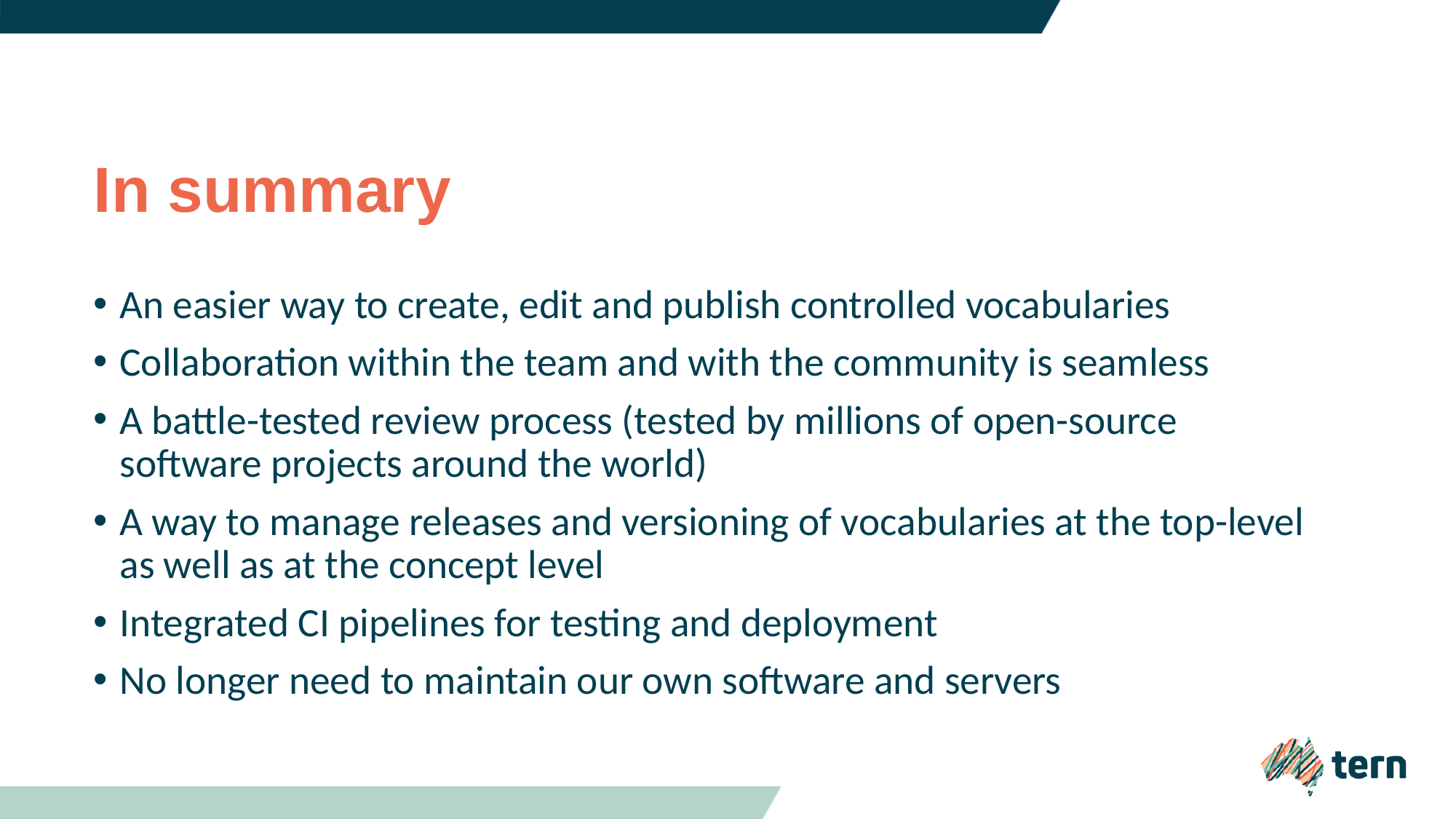

# In summary
An easier way to create, edit and publish controlled vocabularies
Collaboration within the team and with the community is seamless
A battle-tested review process (tested by millions of open-source software projects around the world)
A way to manage releases and versioning of vocabularies at the top-level as well as at the concept level
Integrated CI pipelines for testing and deployment
No longer need to maintain our own software and servers